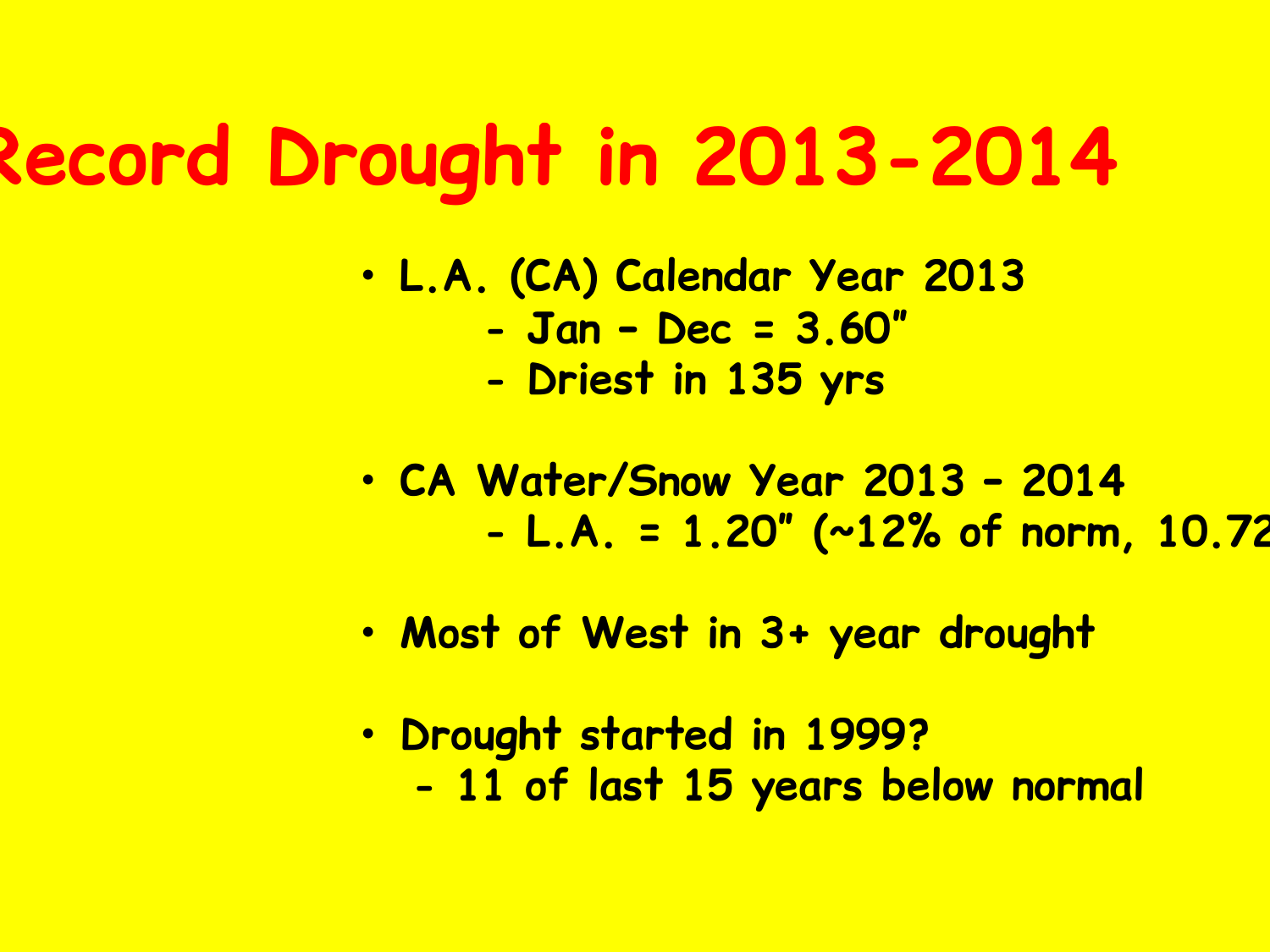

Record Drought in 2013-2014

			• L.A. (CA) Calendar Year 2013
   				- Jan – Dec = 3.60”
   				- Driest in 135 yrs

			• CA Water/Snow Year 2013 – 2014
   				- L.A. = 1.20” (~12% of norm, 10.72”)

			• Most of West in 3+ year drought

			• Drought started in 1999?
			   - 11 of last 15 years below normal